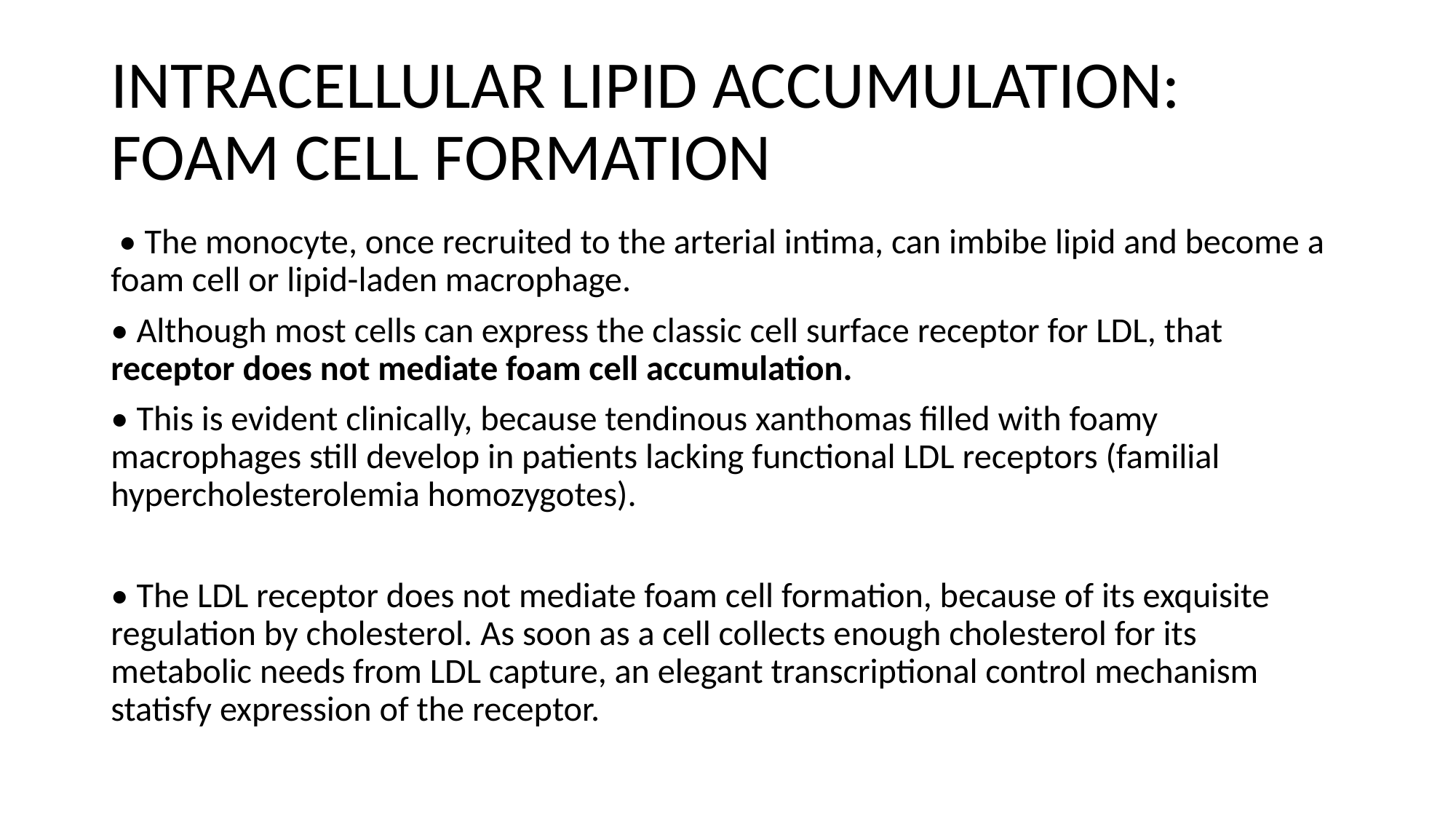

# INTRACELLULAR LIPID ACCUMULATION: FOAM CELL FORMATION
 • The monocyte, once recruited to the arterial intima, can imbibe lipid and become a foam cell or lipid-laden macrophage.
• Although most cells can express the classic cell surface receptor for LDL, that receptor does not mediate foam cell accumulation.
• This is evident clinically, because tendinous xanthomas filled with foamy macrophages still develop in patients lacking functional LDL receptors (familial hypercholesterolemia homozygotes).

• The LDL receptor does not mediate foam cell formation, because of its exquisite regulation by cholesterol. As soon as a cell collects enough cholesterol for its metabolic needs from LDL capture, an elegant transcriptional control mechanism statisfy expression of the receptor.